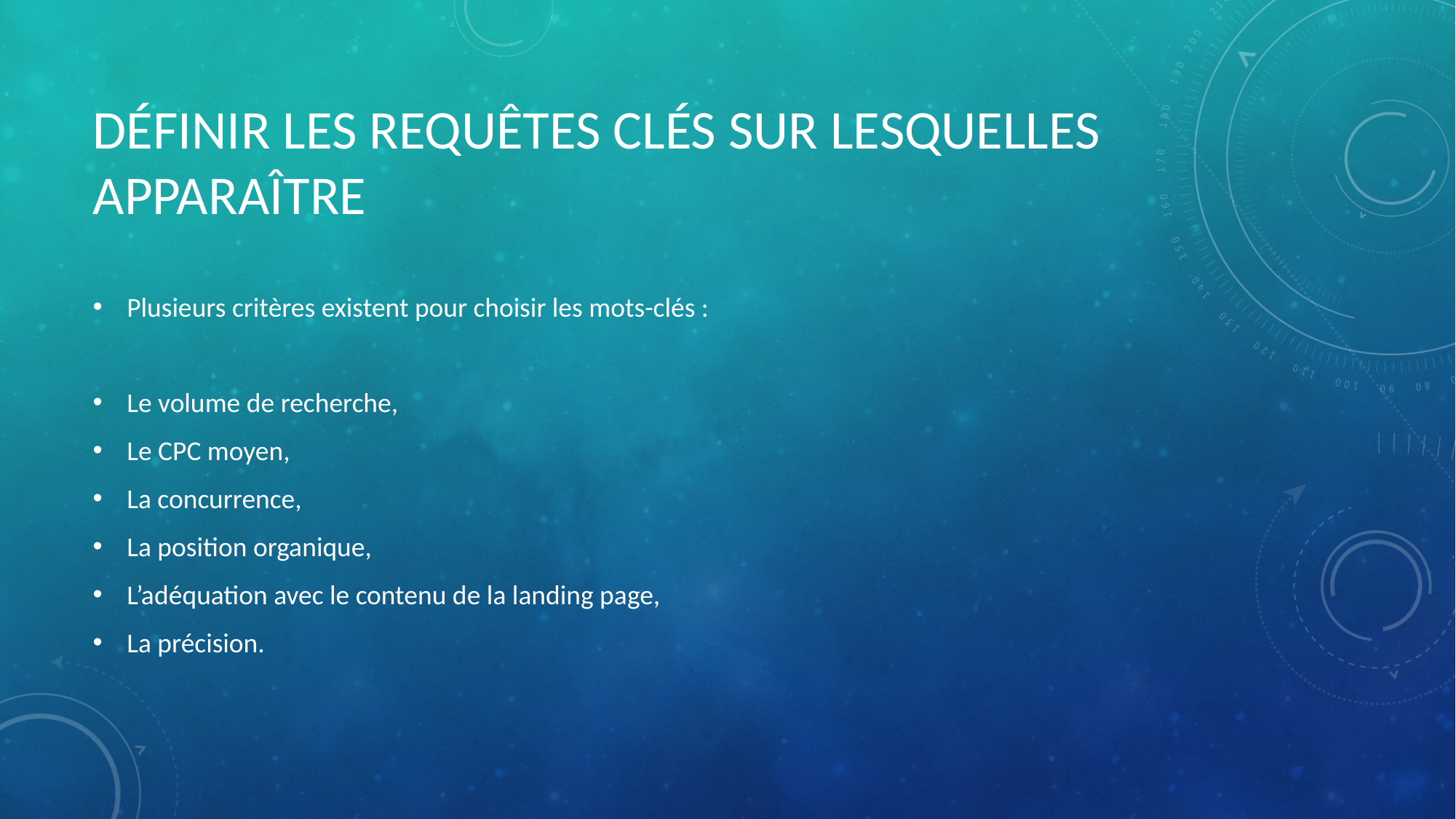

# définir les requêtes clés sur lesquelles apparaître
Plusieurs critères existent pour choisir les mots-clés :

Le volume de recherche,
Le CPC moyen,
La concurrence,
La position organique,
L’adéquation avec le contenu de la landing page,
La précision.